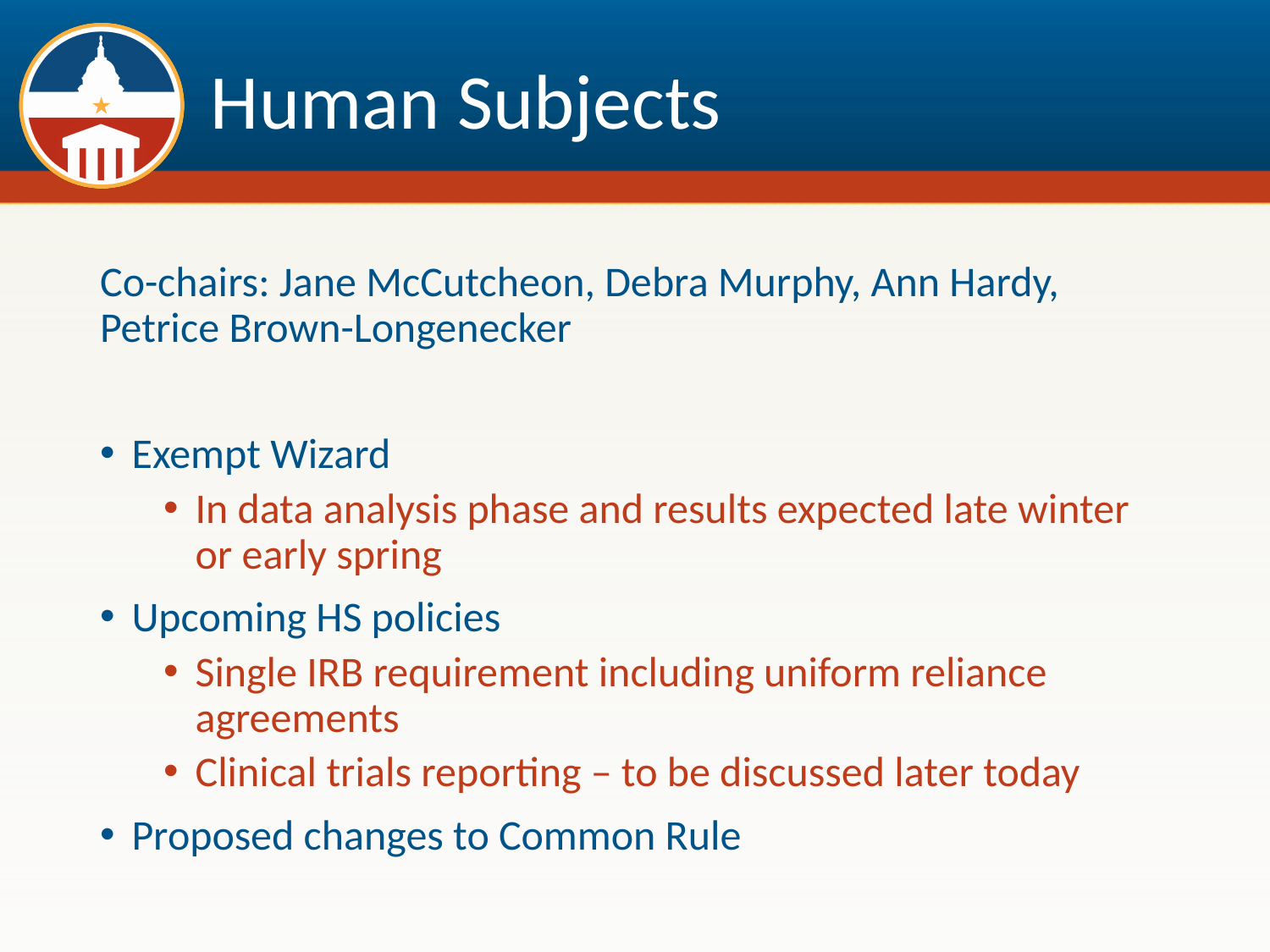

# Human Subjects
Co-chairs: Jane McCutcheon, Debra Murphy, Ann Hardy, Petrice Brown-Longenecker

Exempt Wizard
In data analysis phase and results expected late winter or early spring
Upcoming HS policies
Single IRB requirement including uniform reliance agreements
Clinical trials reporting – to be discussed later today
Proposed changes to Common Rule